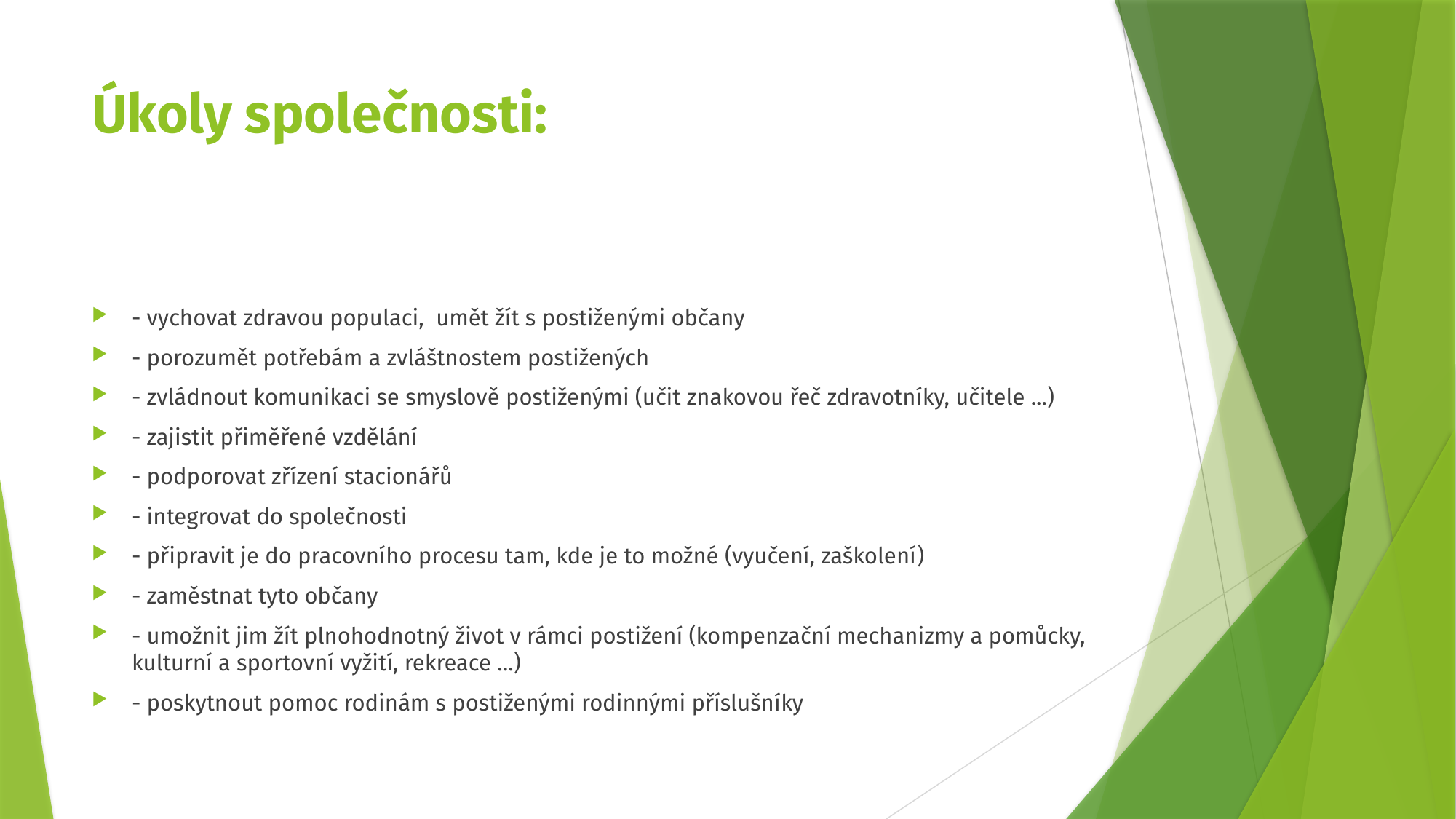

# Úkoly společnosti:

- vychovat zdravou populaci,  umět žít s postiženými občany
- porozumět potřebám a zvláštnostem postižených
- zvládnout komunikaci se smyslově postiženými (učit znakovou řeč zdravotníky, učitele ...)
- zajistit přiměřené vzdělání
- podporovat zřízení stacionářů
- integrovat do společnosti
- připravit je do pracovního procesu tam, kde je to možné (vyučení, zaškolení)
- zaměstnat tyto občany
- umožnit jim žít plnohodnotný život v rámci postižení (kompenzační mechanizmy a pomůcky, kulturní a sportovní vyžití, rekreace ...)
- poskytnout pomoc rodinám s postiženými rodinnými příslušníky